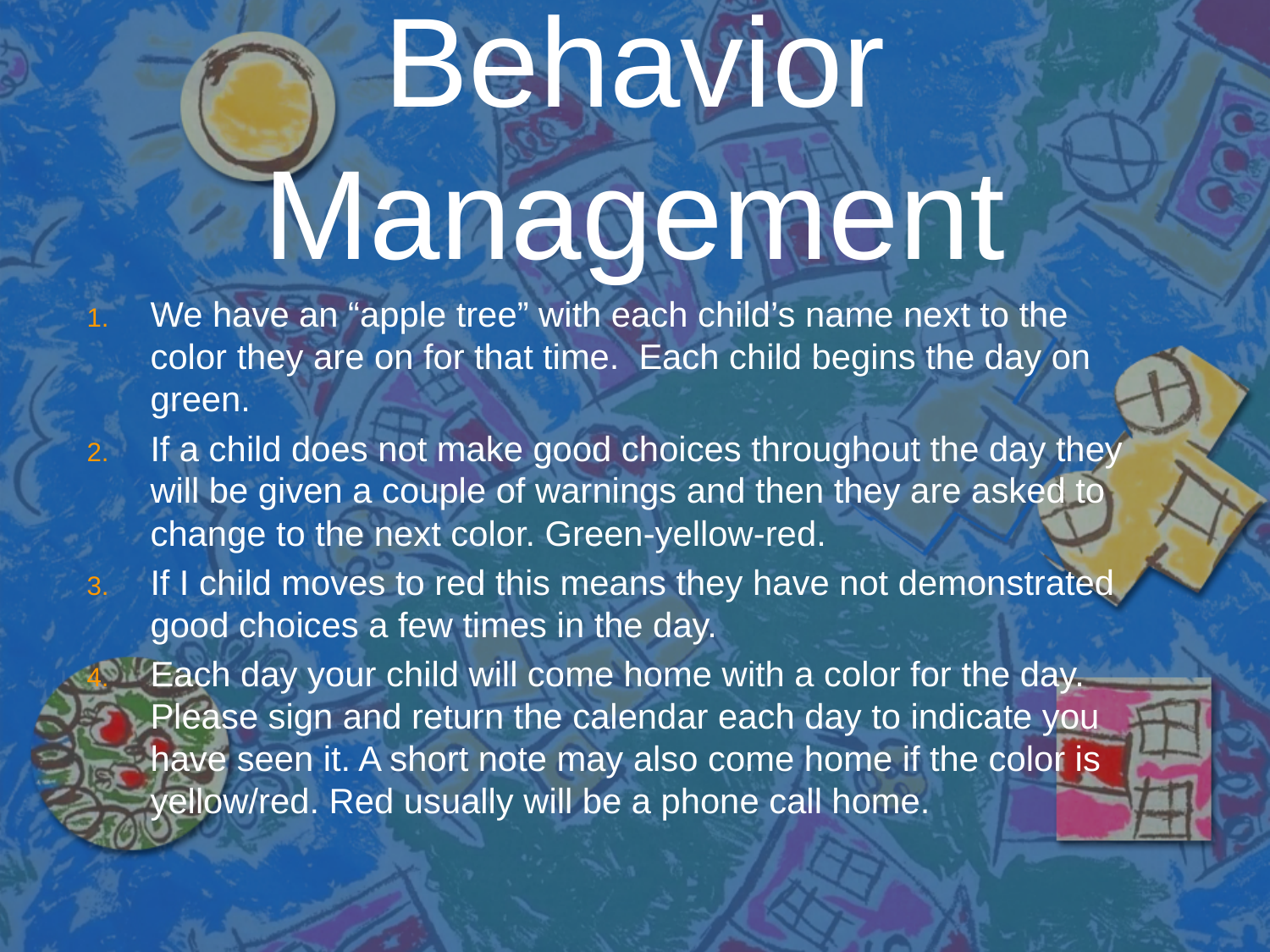

# Behavior Management
We have an “apple tree” with each child’s name next to the color they are on for that time.  Each child begins the day on green.
If a child does not make good choices throughout the day they will be given a couple of warnings and then they are asked to change to the next color. Green-yellow-red.
If I child moves to red this means they have not demonstrated good choices a few times in the day.
Each day your child will come home with a color for the day. Please sign and return the calendar each day to indicate you have seen it. A short note may also come home if the color is yellow/red. Red usually will be a phone call home.